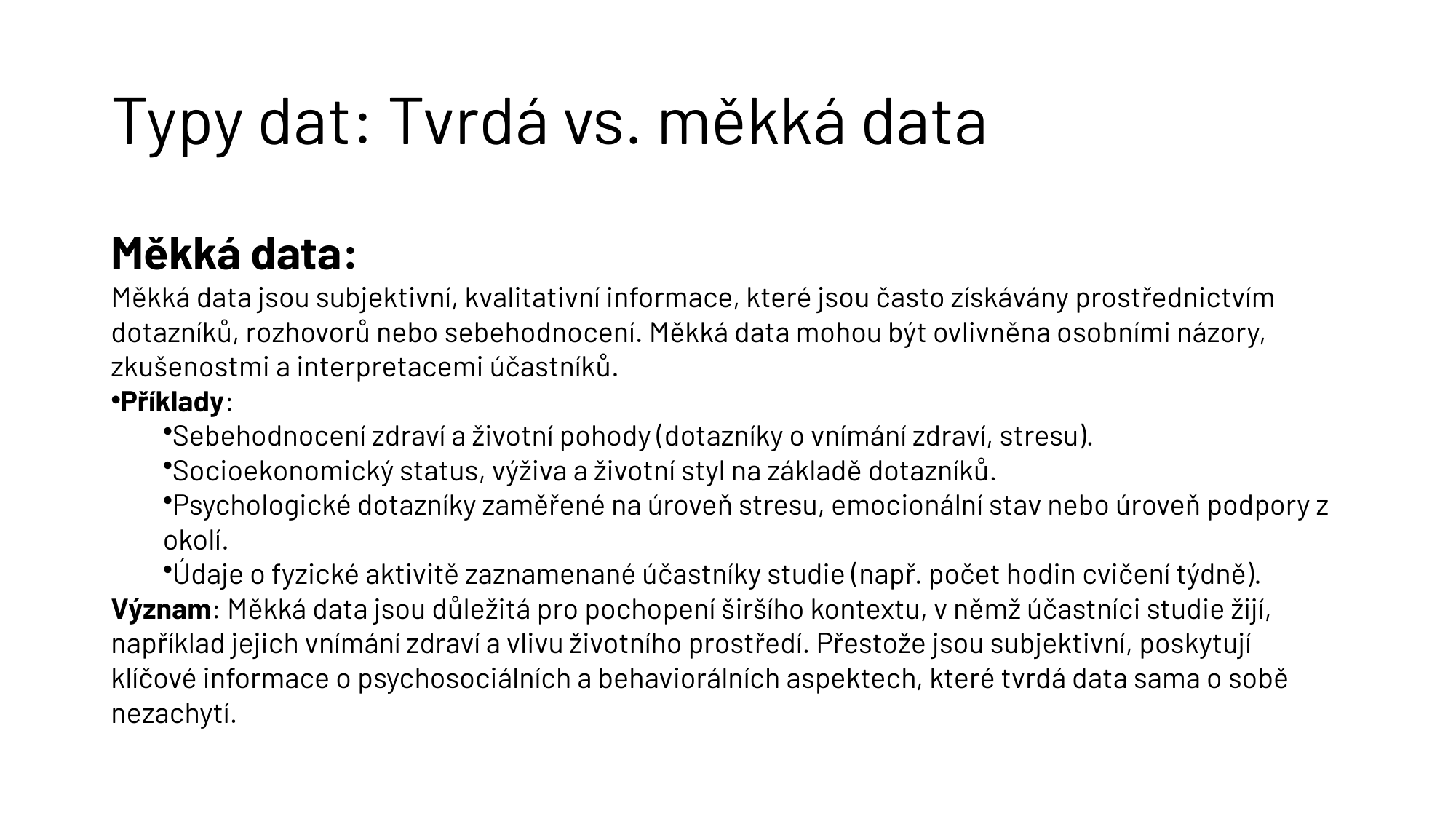

# Typy dat: Tvrdá vs. měkká data
Měkká data:
Měkká data jsou subjektivní, kvalitativní informace, které jsou často získávány prostřednictvím dotazníků, rozhovorů nebo sebehodnocení. Měkká data mohou být ovlivněna osobními názory, zkušenostmi a interpretacemi účastníků.
Příklady:
Sebehodnocení zdraví a životní pohody (dotazníky o vnímání zdraví, stresu).
Socioekonomický status, výživa a životní styl na základě dotazníků.
Psychologické dotazníky zaměřené na úroveň stresu, emocionální stav nebo úroveň podpory z okolí.
Údaje o fyzické aktivitě zaznamenané účastníky studie (např. počet hodin cvičení týdně).
Význam: Měkká data jsou důležitá pro pochopení širšího kontextu, v němž účastníci studie žijí, například jejich vnímání zdraví a vlivu životního prostředí. Přestože jsou subjektivní, poskytují klíčové informace o psychosociálních a behaviorálních aspektech, které tvrdá data sama o sobě nezachytí.